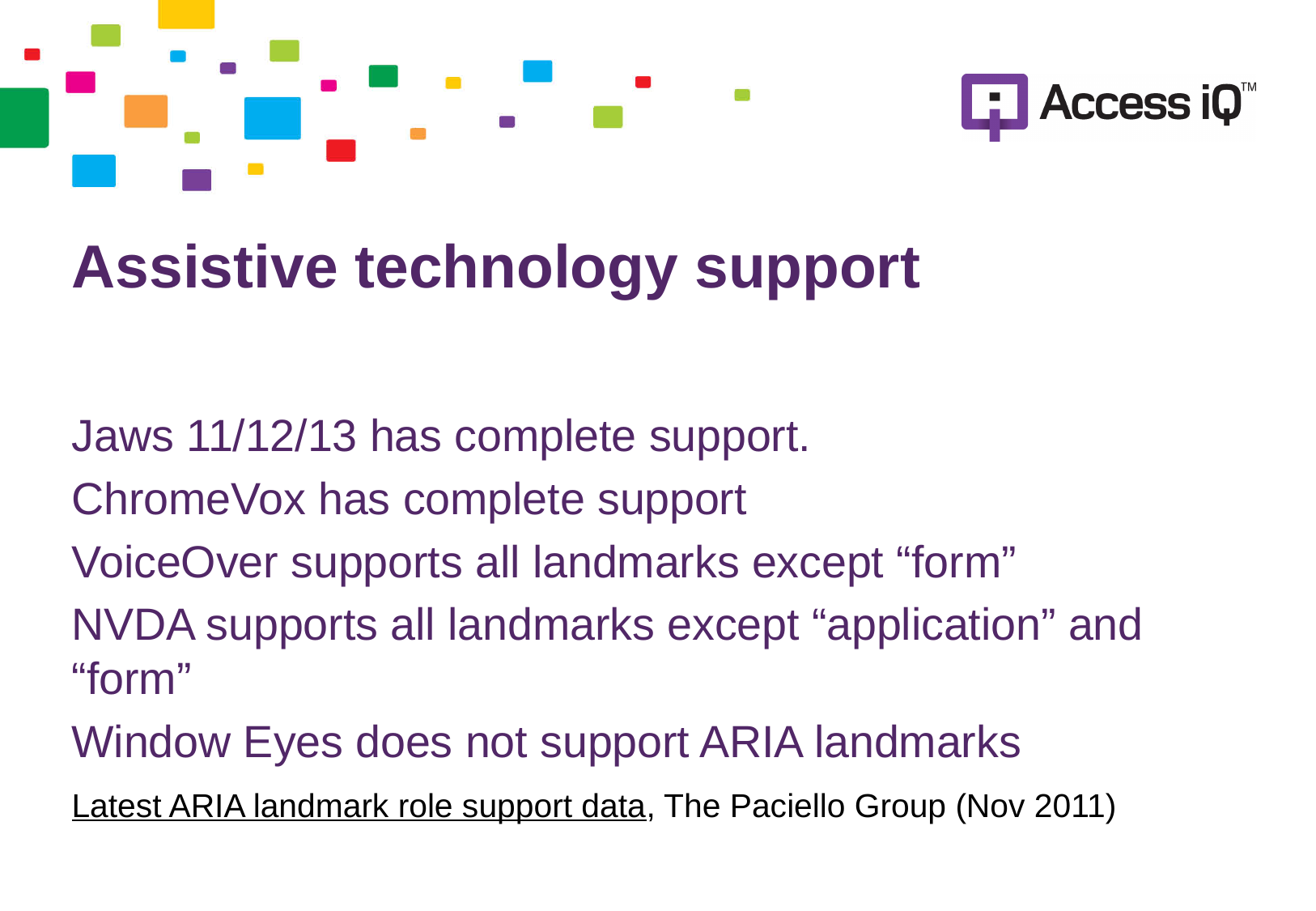

# Assistive technology support
Jaws 11/12/13 has complete support.
ChromeVox has complete support
VoiceOver supports all landmarks except “form”
NVDA supports all landmarks except “application” and “form”
Window Eyes does not support ARIA landmarks
Latest ARIA landmark role support data, The Paciello Group (Nov 2011)